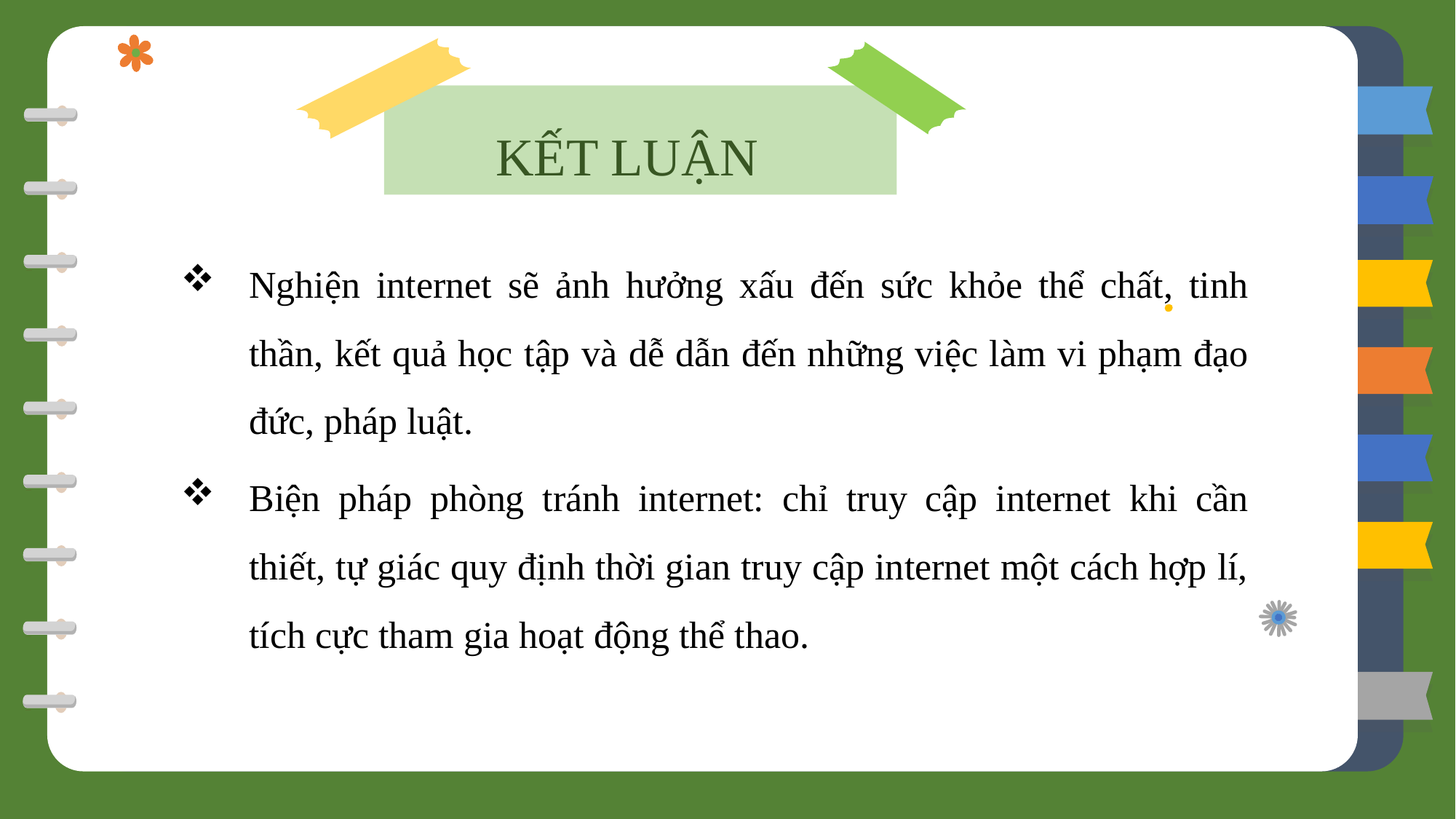

KẾT LUẬN
Nghiện internet sẽ ảnh hưởng xấu đến sức khỏe thể chất, tinh thần, kết quả học tập và dễ dẫn đến những việc làm vi phạm đạo đức, pháp luật.
Biện pháp phòng tránh internet: chỉ truy cập internet khi cần thiết, tự giác quy định thời gian truy cập internet một cách hợp lí, tích cực tham gia hoạt động thể thao.